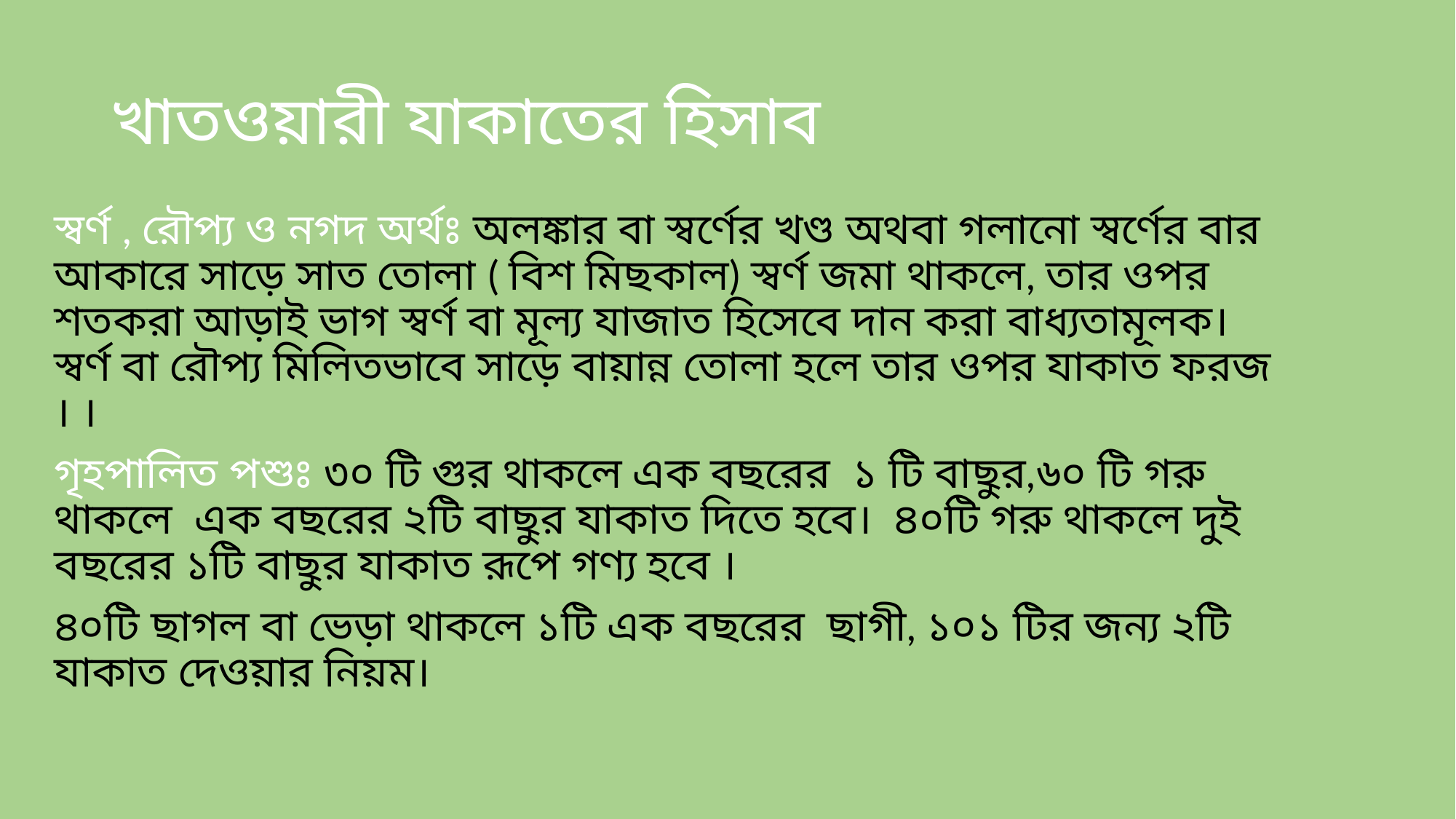

# খাতওয়ারী যাকাতের হিসাব
স্বর্ণ , রৌপ্য ও নগদ অর্থঃ অলঙ্কার বা স্বর্ণের খণ্ড অথবা গলানো স্বর্ণের বার আকারে সাড়ে সাত তোলা ( বিশ মিছকাল) স্বর্ণ জমা থাকলে, তার ওপর শতকরা আড়াই ভাগ স্বর্ণ বা মূল্য যাজাত হিসেবে দান করা বাধ্যতামূলক।  স্বর্ণ বা রৌপ্য মিলিতভাবে সাড়ে বায়ান্ন তোলা হলে তার ওপর যাকাত ফরজ । ।
গৃহপালিত পশুঃ ৩০ টি গুর থাকলে এক বছরের  ১ টি বাছুর,৬০ টি গরু থাকলে  এক বছরের ২টি বাছুর যাকাত দিতে হবে।  ৪০টি গরু থাকলে দুই বছরের ১টি বাছুর যাকাত রূপে গণ্য হবে ।
৪০টি ছাগল বা ভেড়া থাকলে ১টি এক বছরের  ছাগী, ১০১ টির জন্য ২টি যাকাত দেওয়ার নিয়ম।